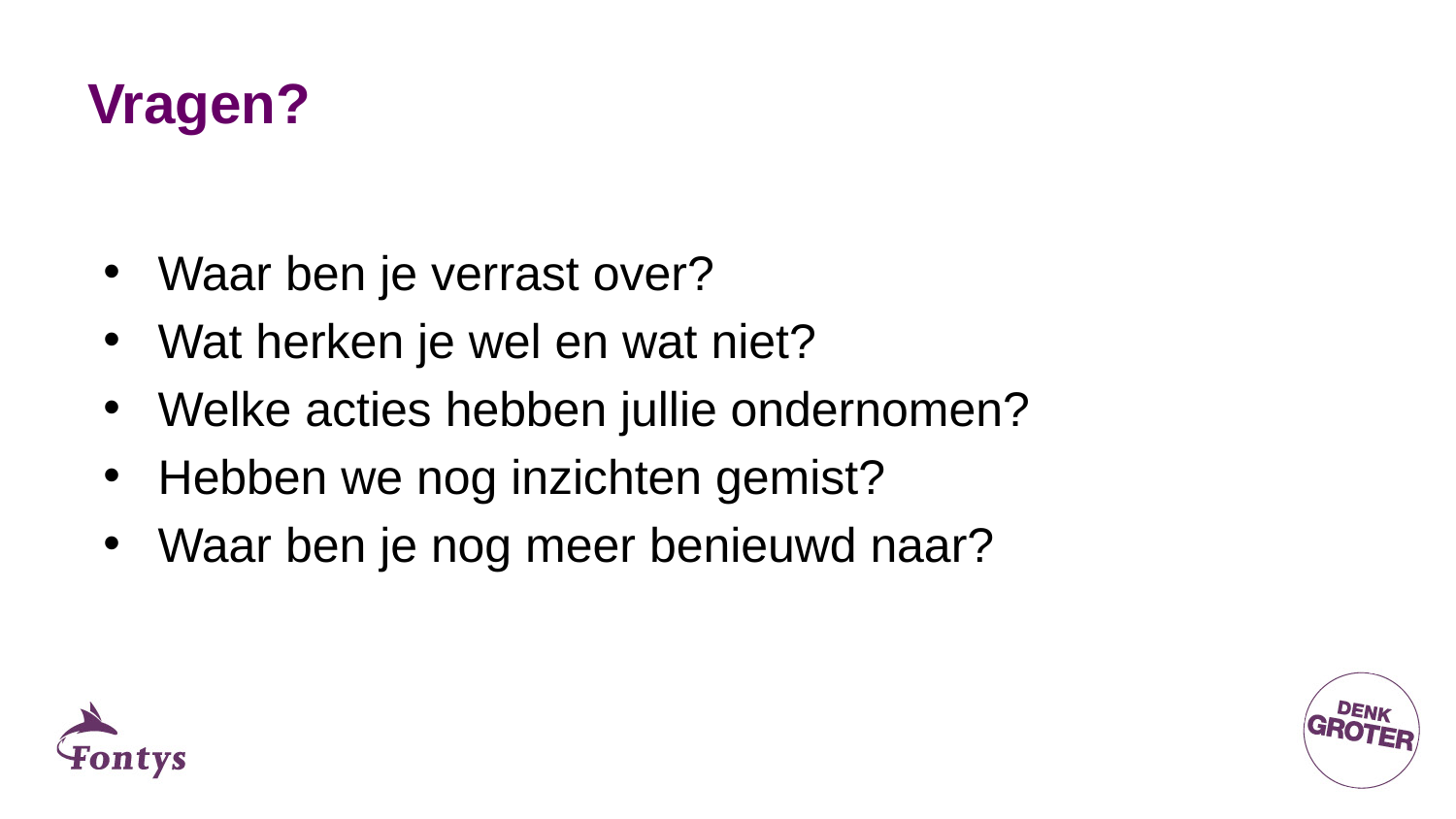

# Vragen?
Waar ben je verrast over?
Wat herken je wel en wat niet?
Welke acties hebben jullie ondernomen?
Hebben we nog inzichten gemist?
Waar ben je nog meer benieuwd naar?